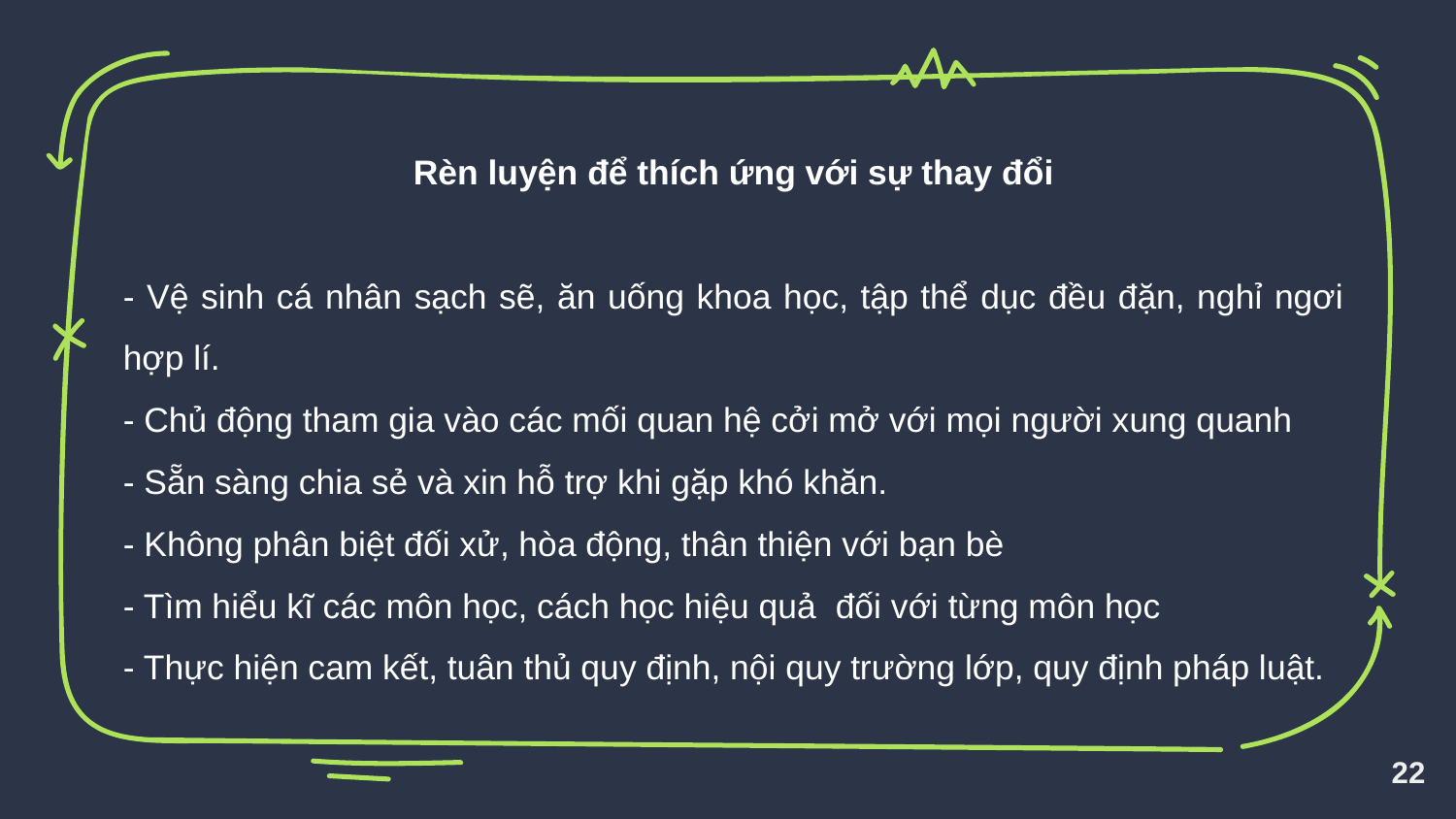

Rèn luyện để thích ứng với sự thay đổi

- Vệ sinh cá nhân sạch sẽ, ăn uống khoa học, tập thể dục đều đặn, nghỉ ngơi hợp lí.
- Chủ động tham gia vào các mối quan hệ cởi mở với mọi người xung quanh
- Sẵn sàng chia sẻ và xin hỗ trợ khi gặp khó khăn.
- Không phân biệt đối xử, hòa động, thân thiện với bạn bè
- Tìm hiểu kĩ các môn học, cách học hiệu quả  đối với từng môn học
- Thực hiện cam kết, tuân thủ quy định, nội quy trường lớp, quy định pháp luật.
22